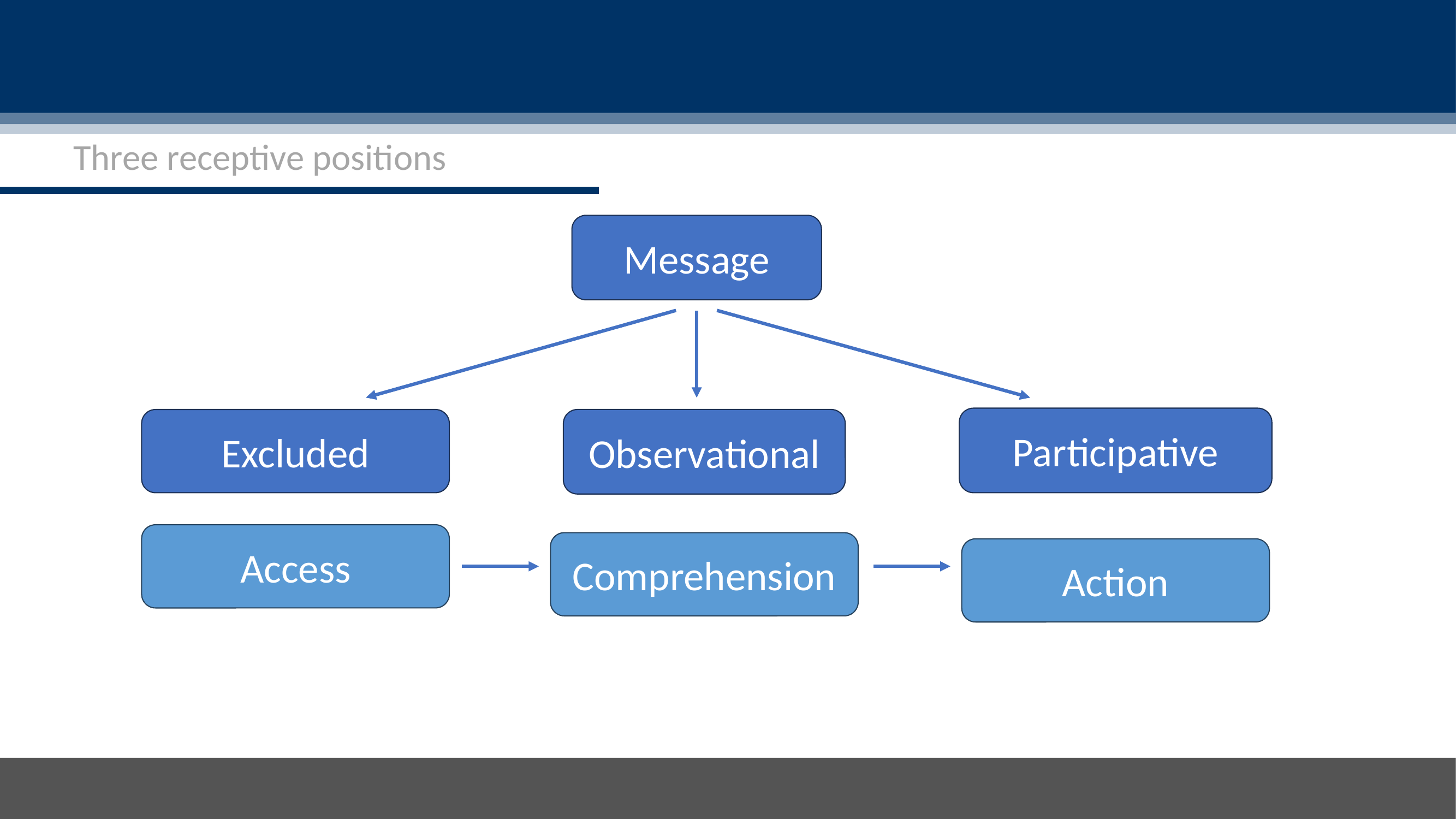

Three receptive positions

Message
Participative
Excluded
Observational
Access
Comprehension
Action